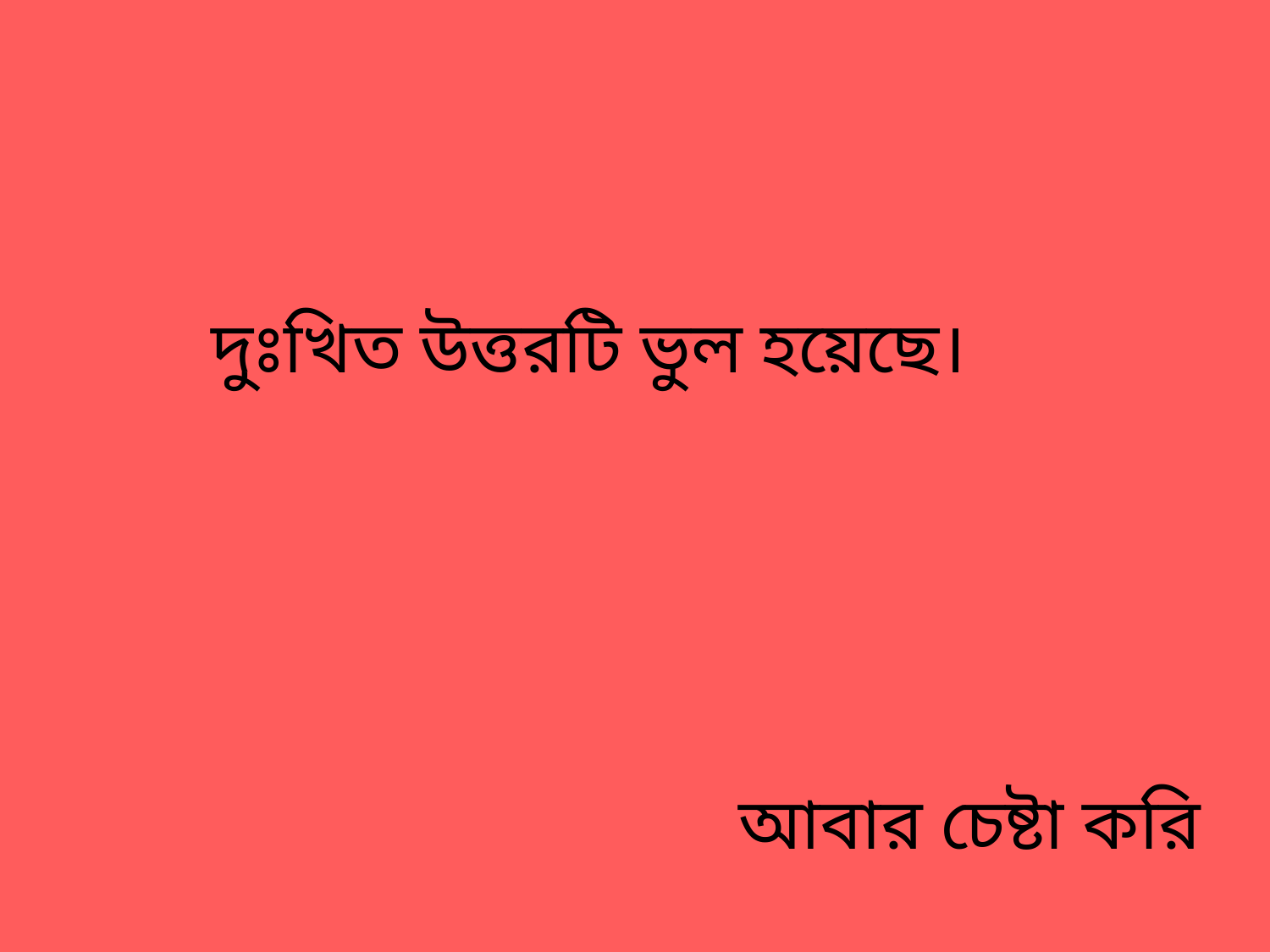

দুঃখিত উত্তরটি ভুল হয়েছে।
আবার চেষ্টা করি